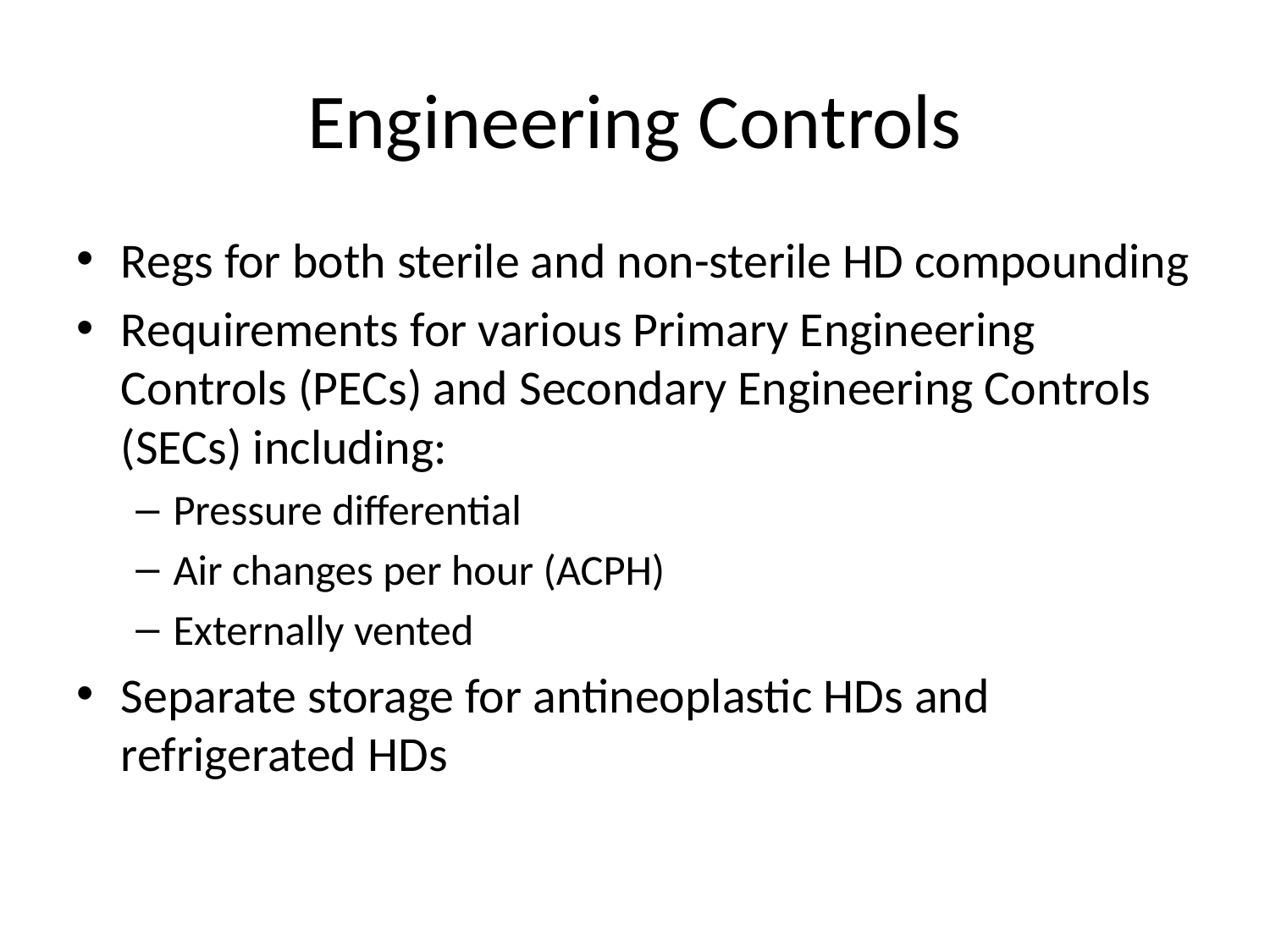

# Engineering Controls
Regs for both sterile and non-sterile HD compounding
Requirements for various Primary Engineering Controls (PECs) and Secondary Engineering Controls (SECs) including:
Pressure differential
Air changes per hour (ACPH)
Externally vented
Separate storage for antineoplastic HDs and refrigerated HDs